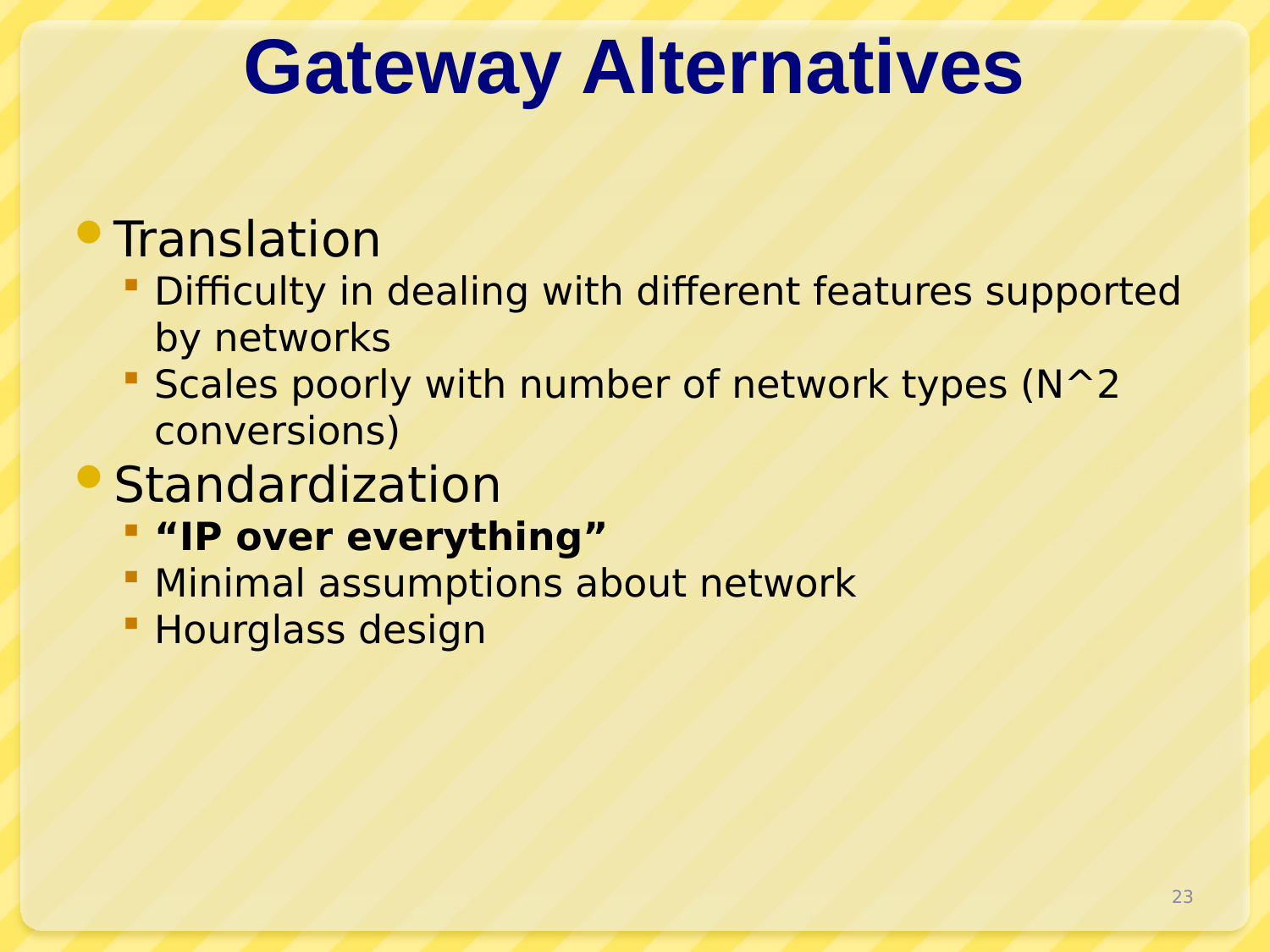

# Gateway Alternatives
Translation
Difficulty in dealing with different features supported by networks
Scales poorly with number of network types (N^2 conversions)
Standardization
“IP over everything”
Minimal assumptions about network
Hourglass design
23